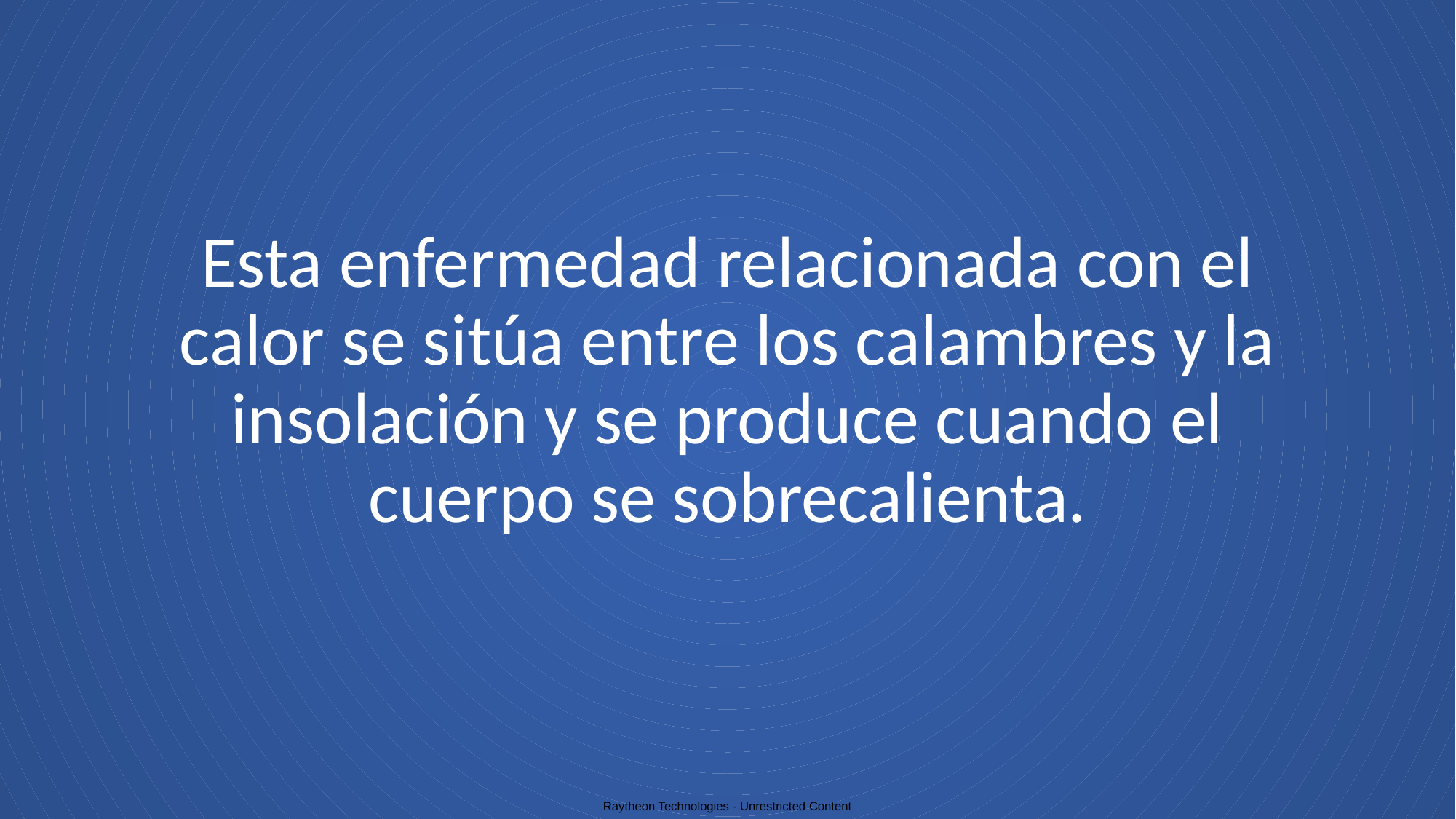

# Esta enfermedad relacionada con el calor se sitúa entre los calambres y la insolación y se produce cuando el cuerpo se sobrecalienta.
Raytheon Technologies - Unrestricted Content